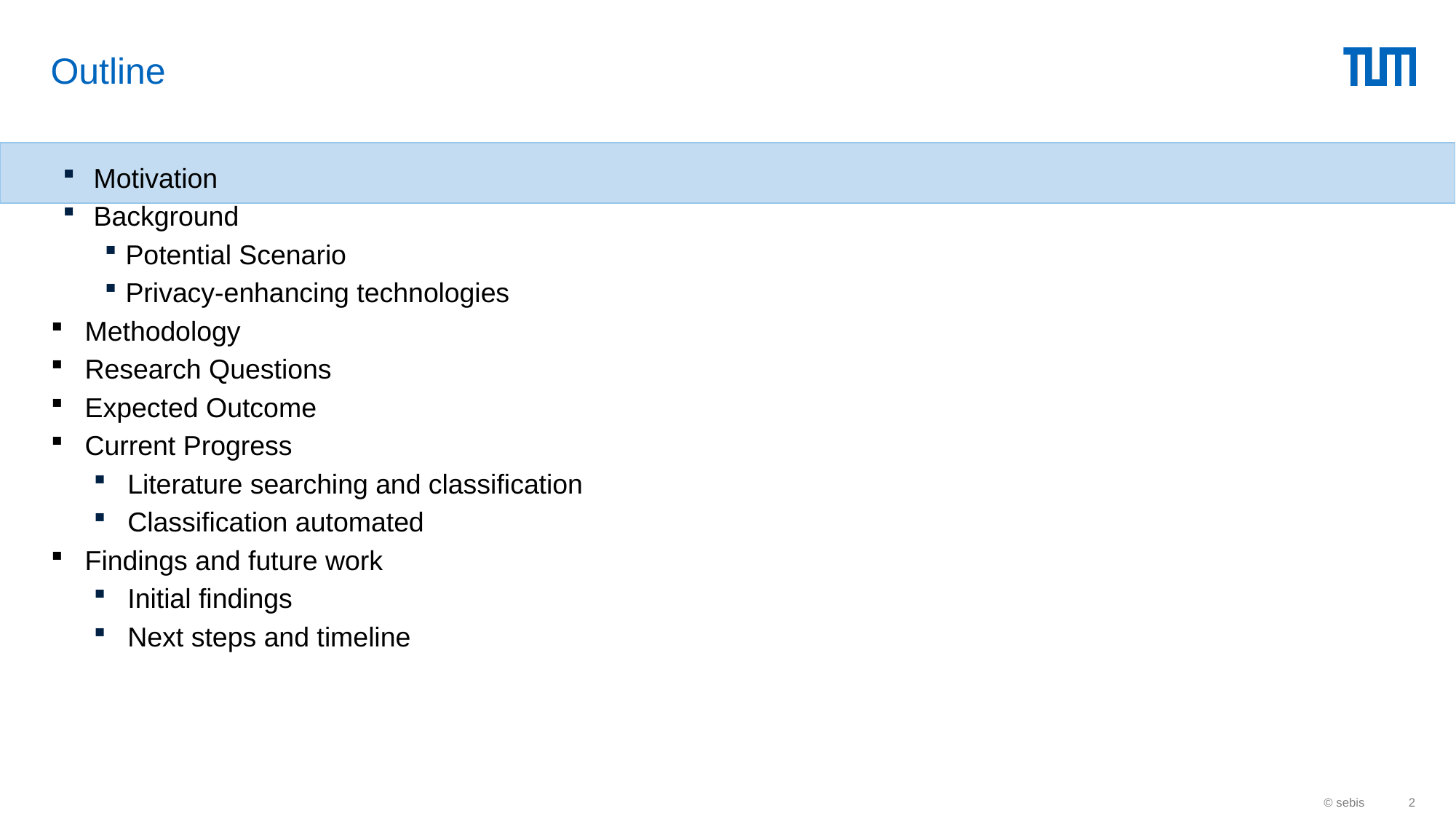

# Outline

Motivation
Background
Potential Scenario
Privacy-enhancing technologies
Methodology
Research Questions
Expected Outcome
Current Progress
Literature searching and classification
Classification automated
Findings and future work
Initial findings
Next steps and timeline

© sebis
2